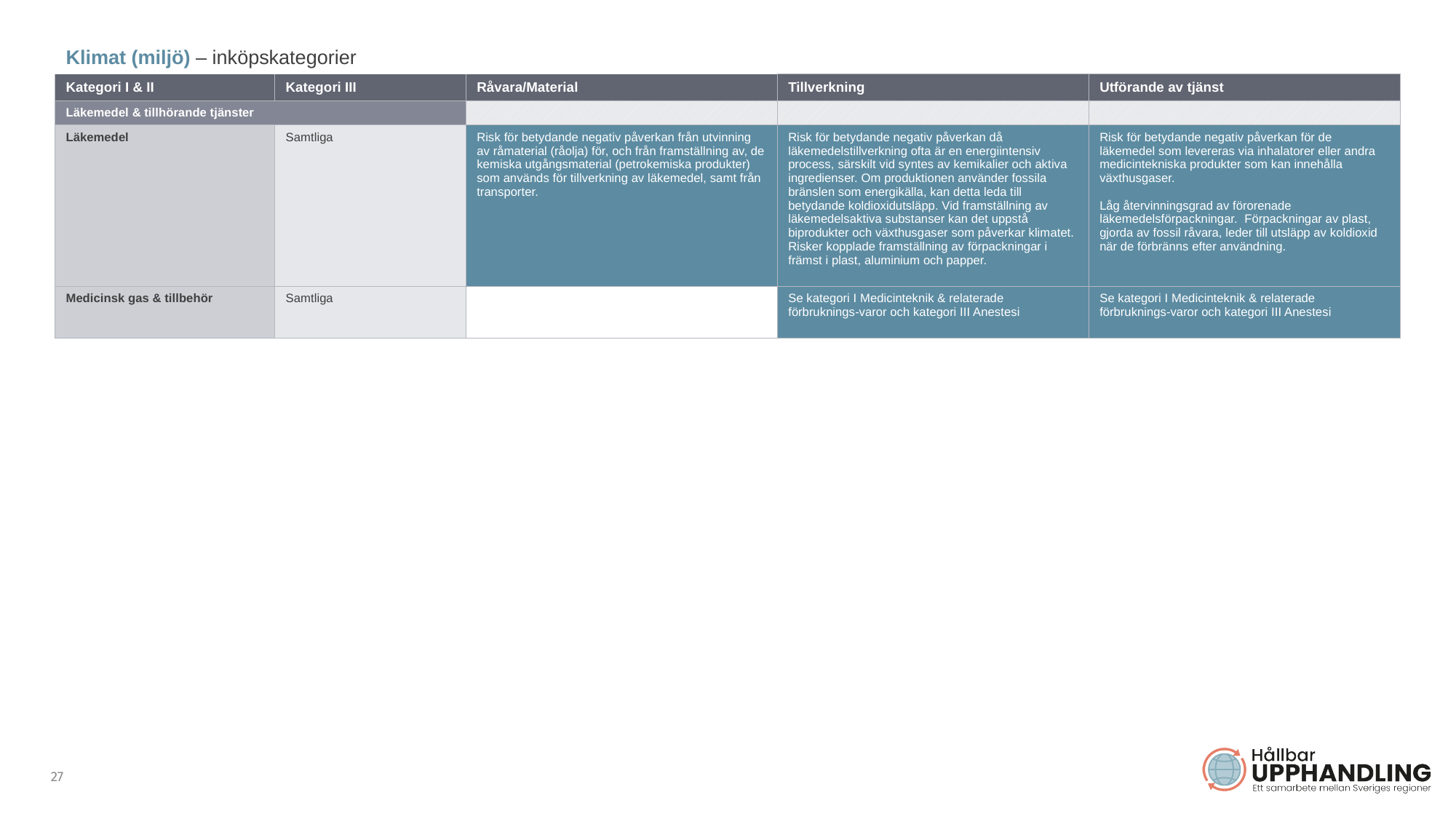

| Klimat (miljö) – inköpskategorier |  |  |  |  |
| --- | --- | --- | --- | --- |
| Kategori I & II | Kategori III | Råvara/Material | Tillverkning | Utförande av tjänst |
| Läkemedel & tillhörande tjänster |  |  |  |  |
| Läkemedel | Samtliga | Risk för betydande negativ påverkan från utvinning av råmaterial (råolja) för, och från framställning av, de kemiska utgångsmaterial (petrokemiska produkter) som används för tillverkning av läkemedel, samt från transporter. | Risk för betydande negativ påverkan då läkemedelstillverkning ofta är en energiintensiv process, särskilt vid syntes av kemikalier och aktiva ingredienser. Om produktionen använder fossila bränslen som energikälla, kan detta leda till betydande koldioxidutsläpp. Vid framställning av läkemedelsaktiva substanser kan det uppstå biprodukter och växthusgaser som påverkar klimatet. Risker kopplade framställning av förpackningar i främst i plast, aluminium och papper. | Risk för betydande negativ påverkan för de läkemedel som levereras via inhalatorer eller andra medicintekniska produkter som kan innehålla växthusgaser. Låg återvinningsgrad av förorenade läkemedelsförpackningar. Förpackningar av plast, gjorda av fossil råvara, leder till utsläpp av koldioxid när de förbränns efter användning. |
| Medicinsk gas & tillbehör | Samtliga |  | Se kategori I Medicinteknik & relaterade förbruknings-varor och kategori III Anestesi | Se kategori I Medicinteknik & relaterade förbruknings-varor och kategori III Anestesi |
27